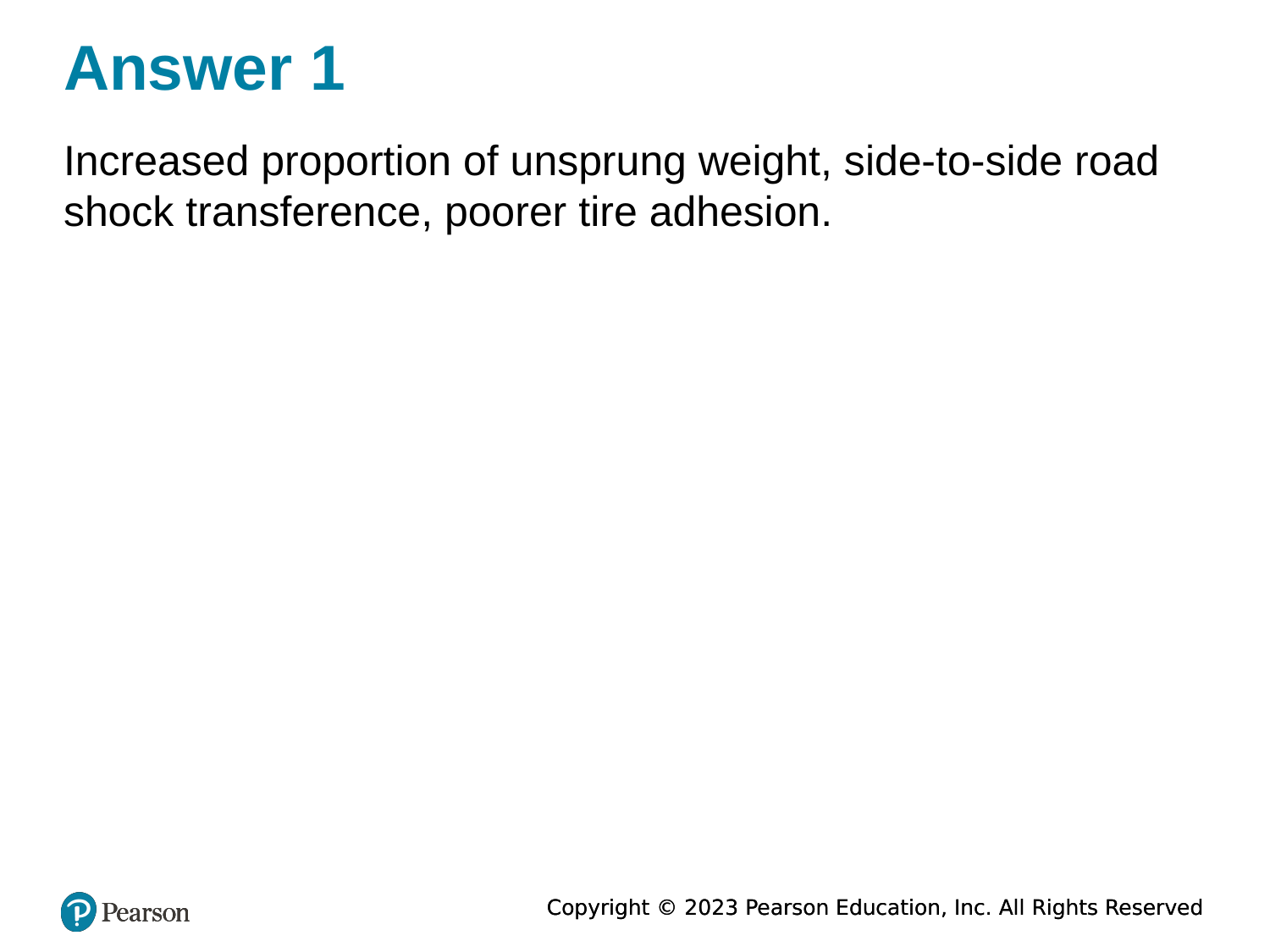

# Answer 1
Increased proportion of unsprung weight, side-to-side road shock transference, poorer tire adhesion.